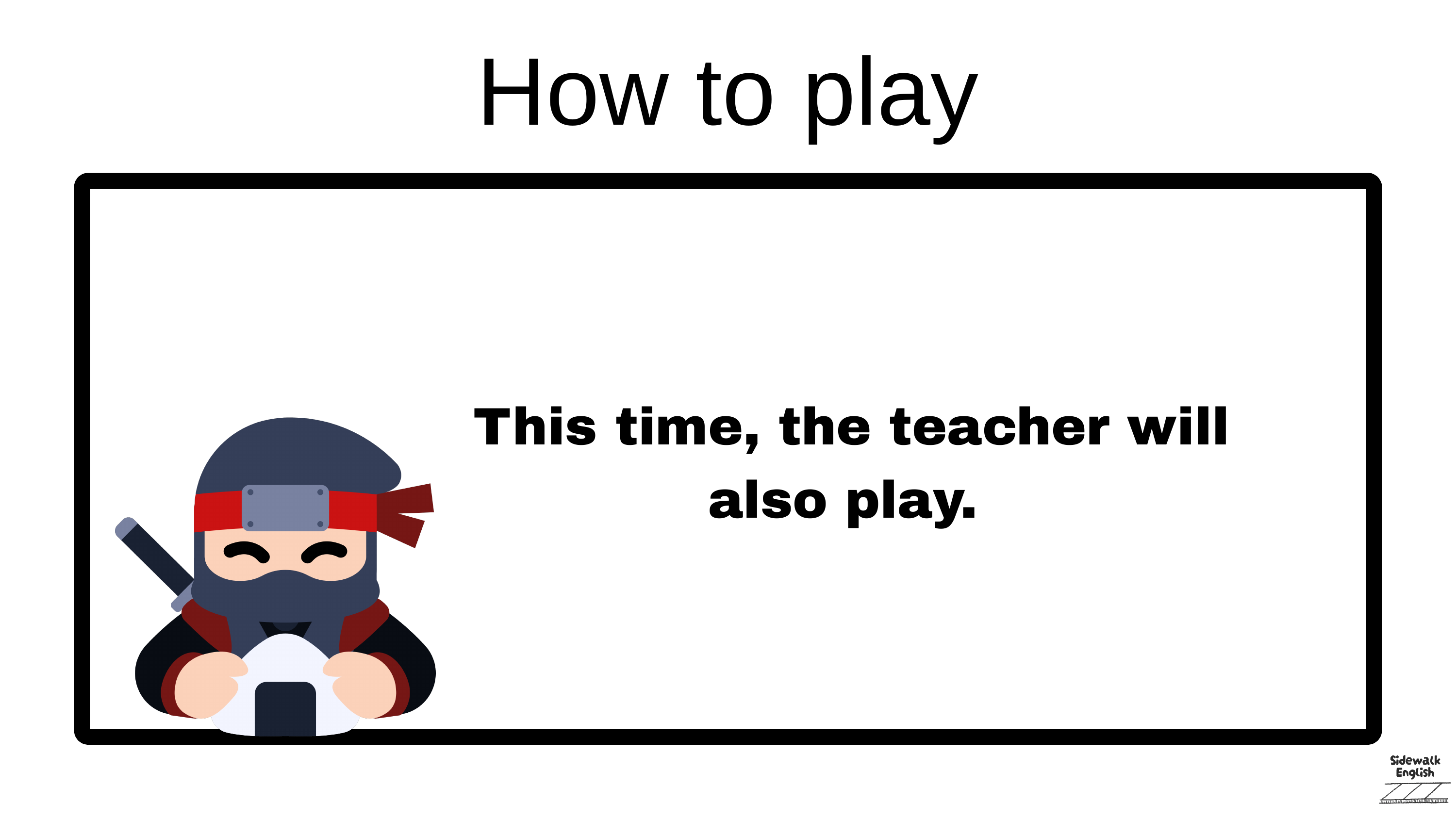

How to play

This time, the teacher will also play.